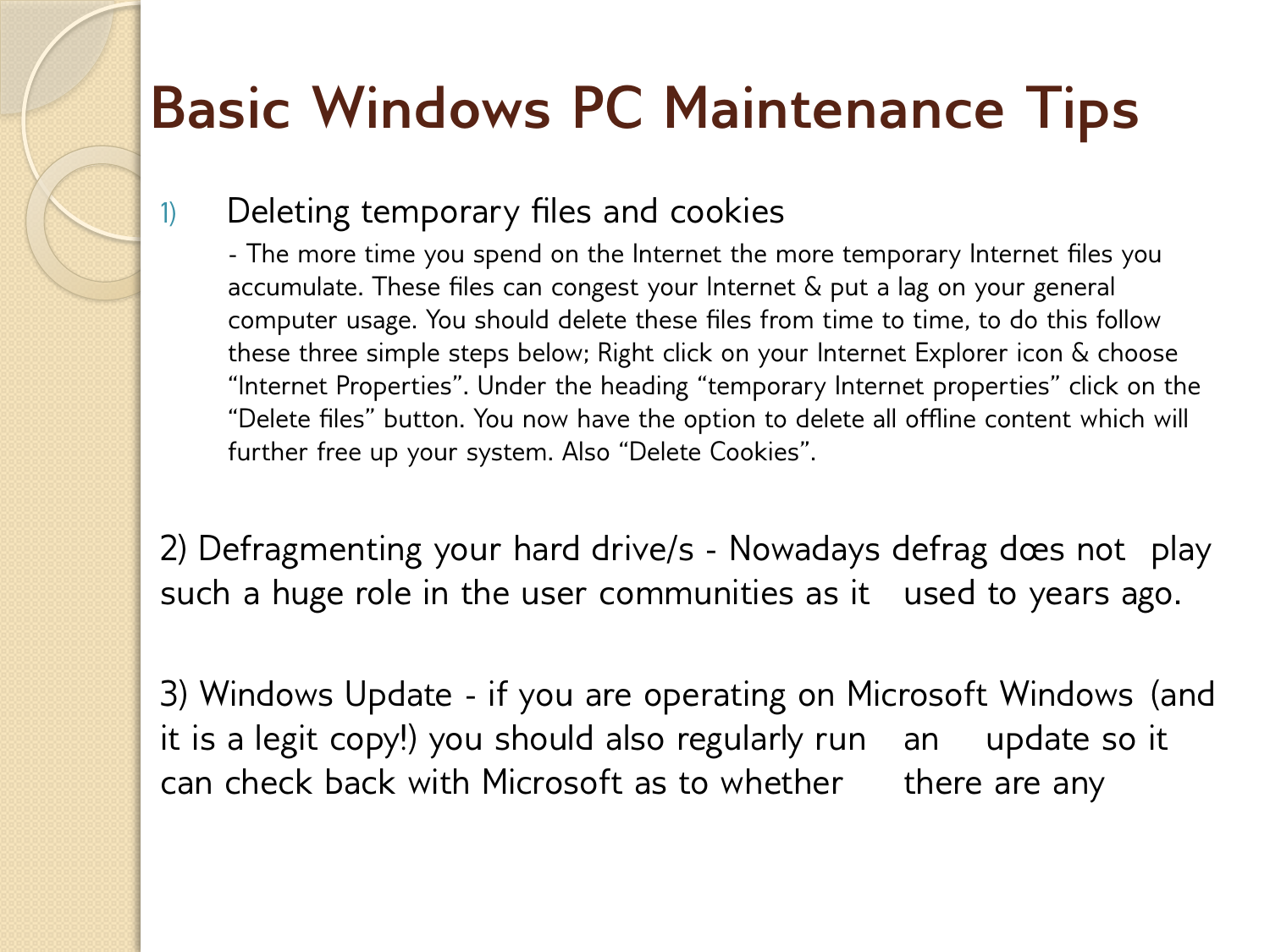

# Basic Windows PC Maintenance Tips
Deleting temporary files and cookies
	- The more time you spend on the Internet the more temporary Internet files you accumulate. These files can congest your Internet & put a lag on your general computer usage. You should delete these files from time to time, to do this follow these three simple steps below; Right click on your Internet Explorer icon & choose “Internet Properties”. Under the heading “temporary Internet properties” click on the “Delete files” button. You now have the option to delete all offline content which will further free up your system. Also “Delete Cookies”.

2) Defragmenting your hard drive/s - Nowadays defrag does not 	play such 	a huge role in the user communities as it 	used to years ago.

3) Windows Update - if you are operating on Microsoft Windows 	(and it is a legit copy!) you should also regularly run 	an 	update so it can check back with Microsoft as to whether 	there are any